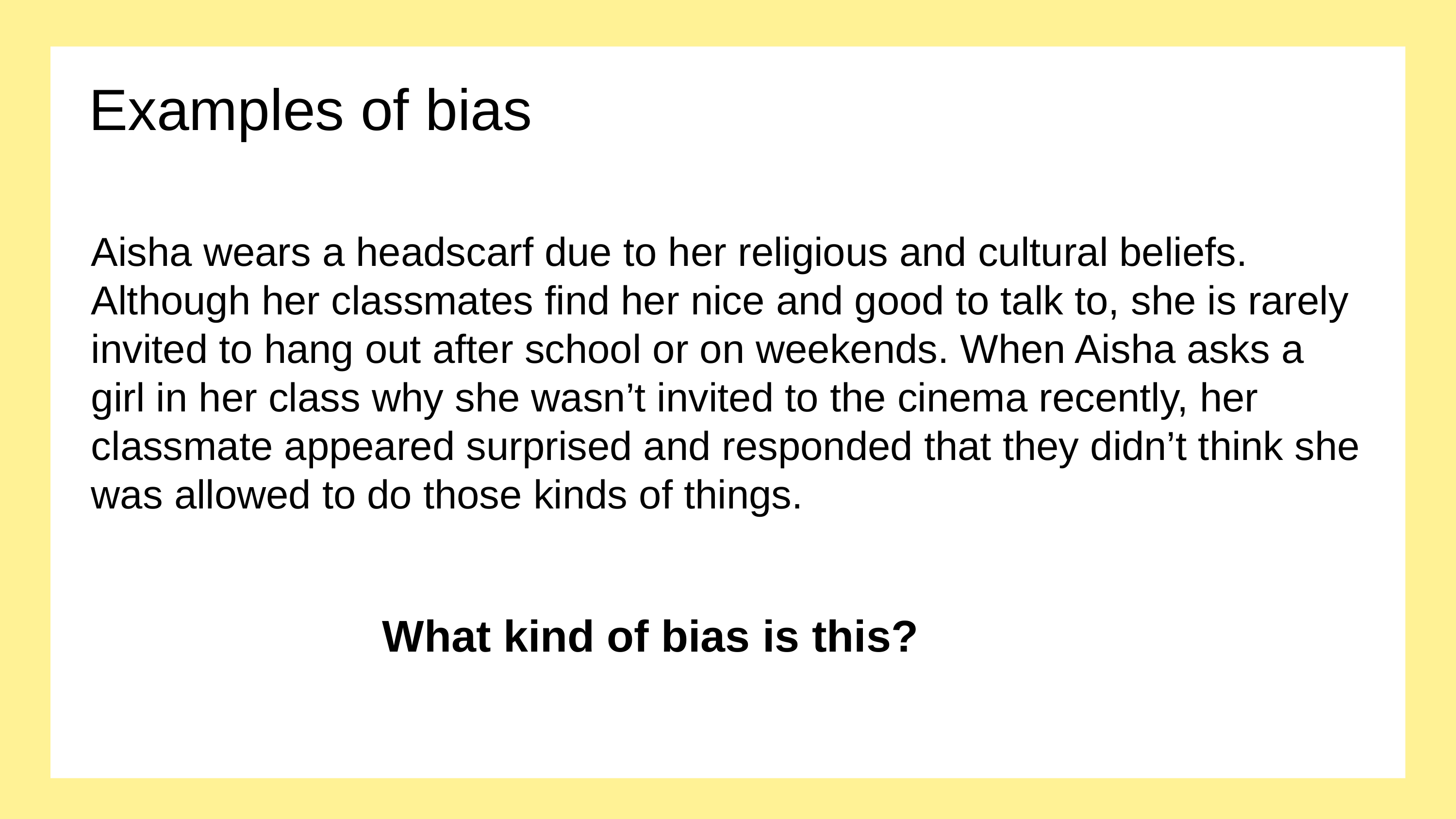

Examples of bias
Confirmation bias
Aisha wears a headscarf due to her religious and cultural beliefs. Although her classmates find her nice and good to talk to, she is rarely invited to hang out after school or on weekends. When Aisha asks a girl in her class why she wasn’t invited to the cinema recently, her classmate appeared surprised and responded that they didn’t think she was allowed to do those kinds of things.
What kind of bias is this?